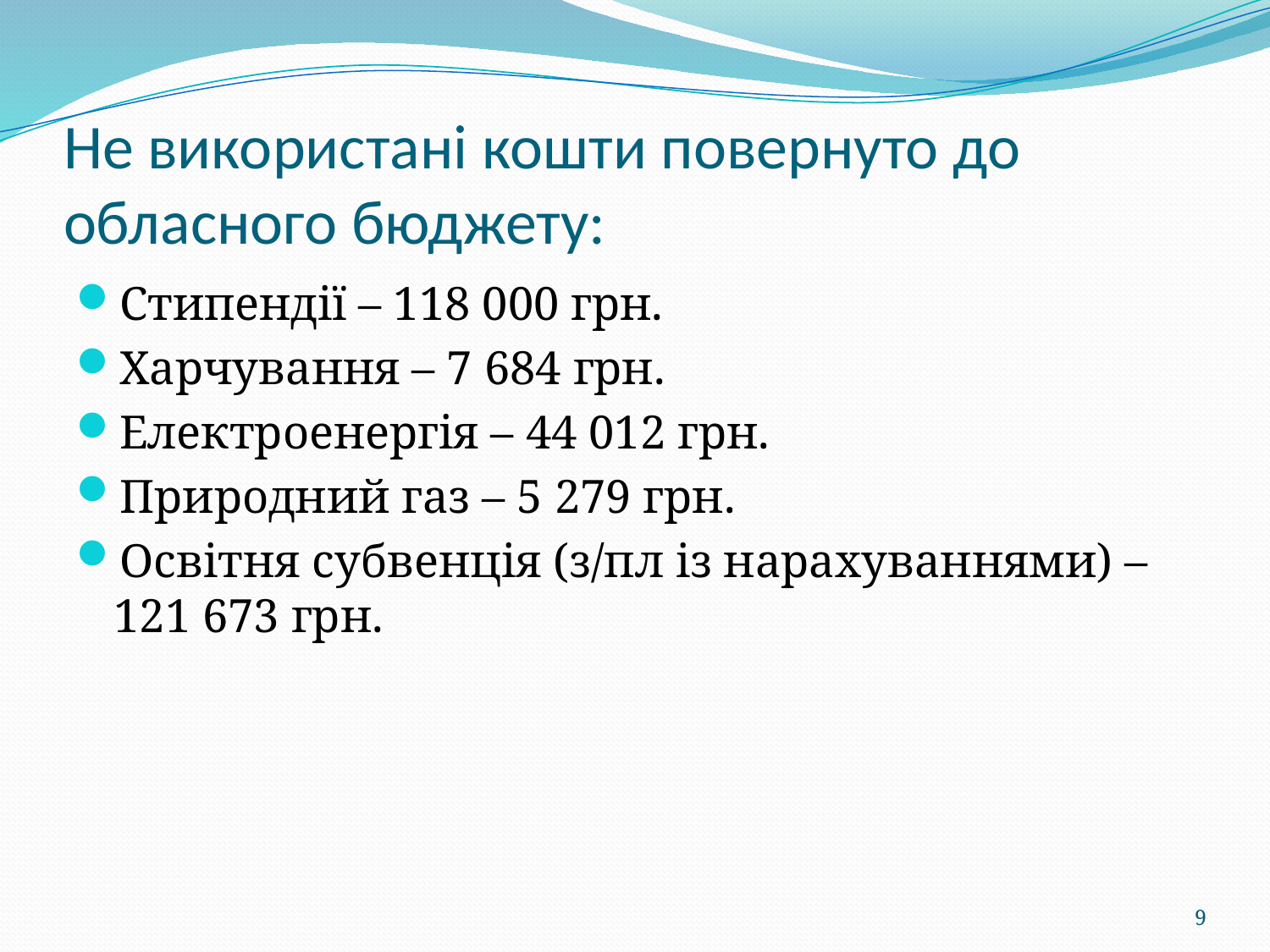

# Не використані кошти повернуто до обласного бюджету:
Стипендії – 118 000 грн.
Харчування – 7 684 грн.
Електроенергія – 44 012 грн.
Природний газ – 5 279 грн.
Освітня субвенція (з/пл із нарахуваннями) – 121 673 грн.
9